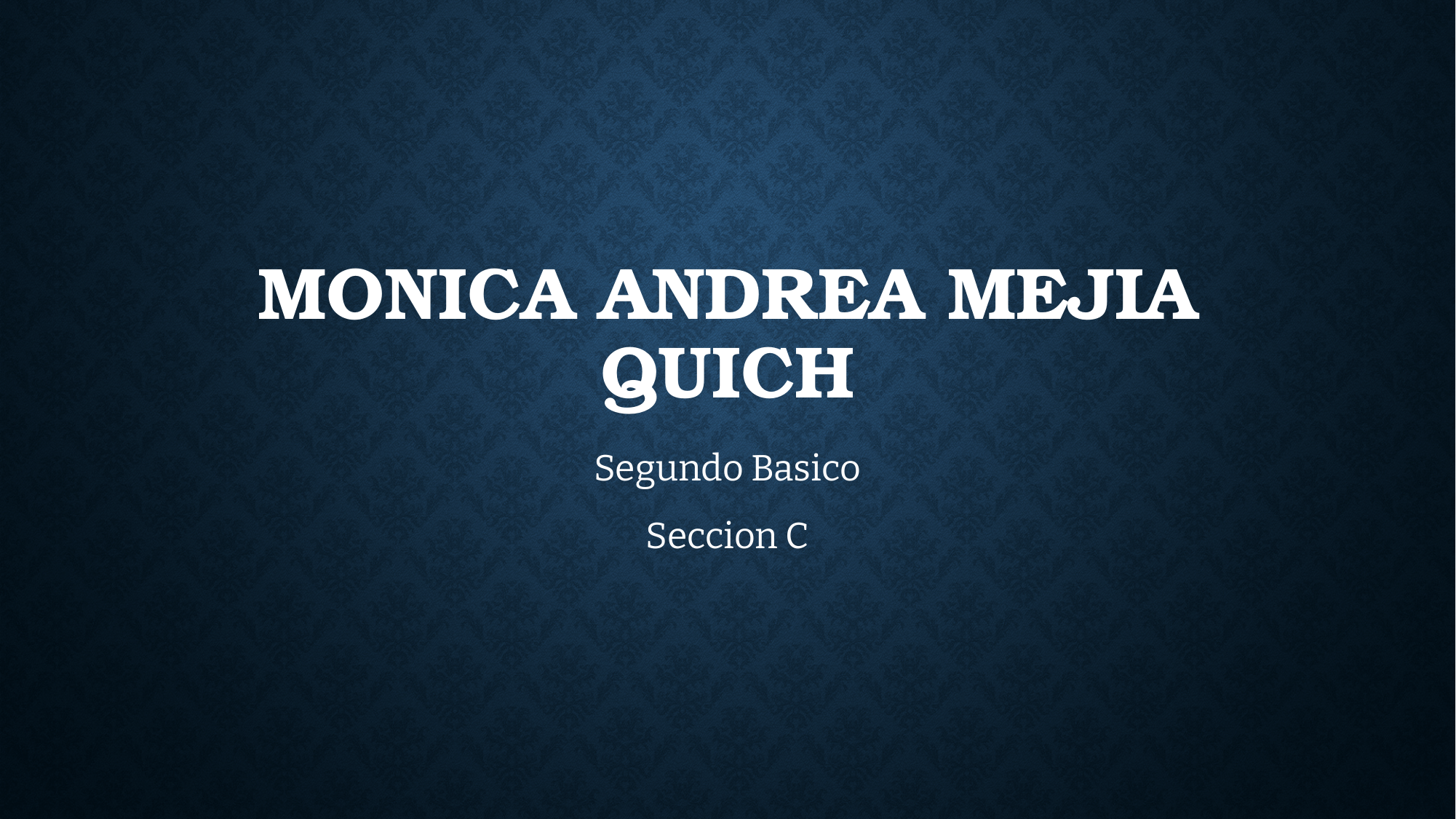

# Monica Andrea Mejia Quich
Segundo Basico
Seccion C